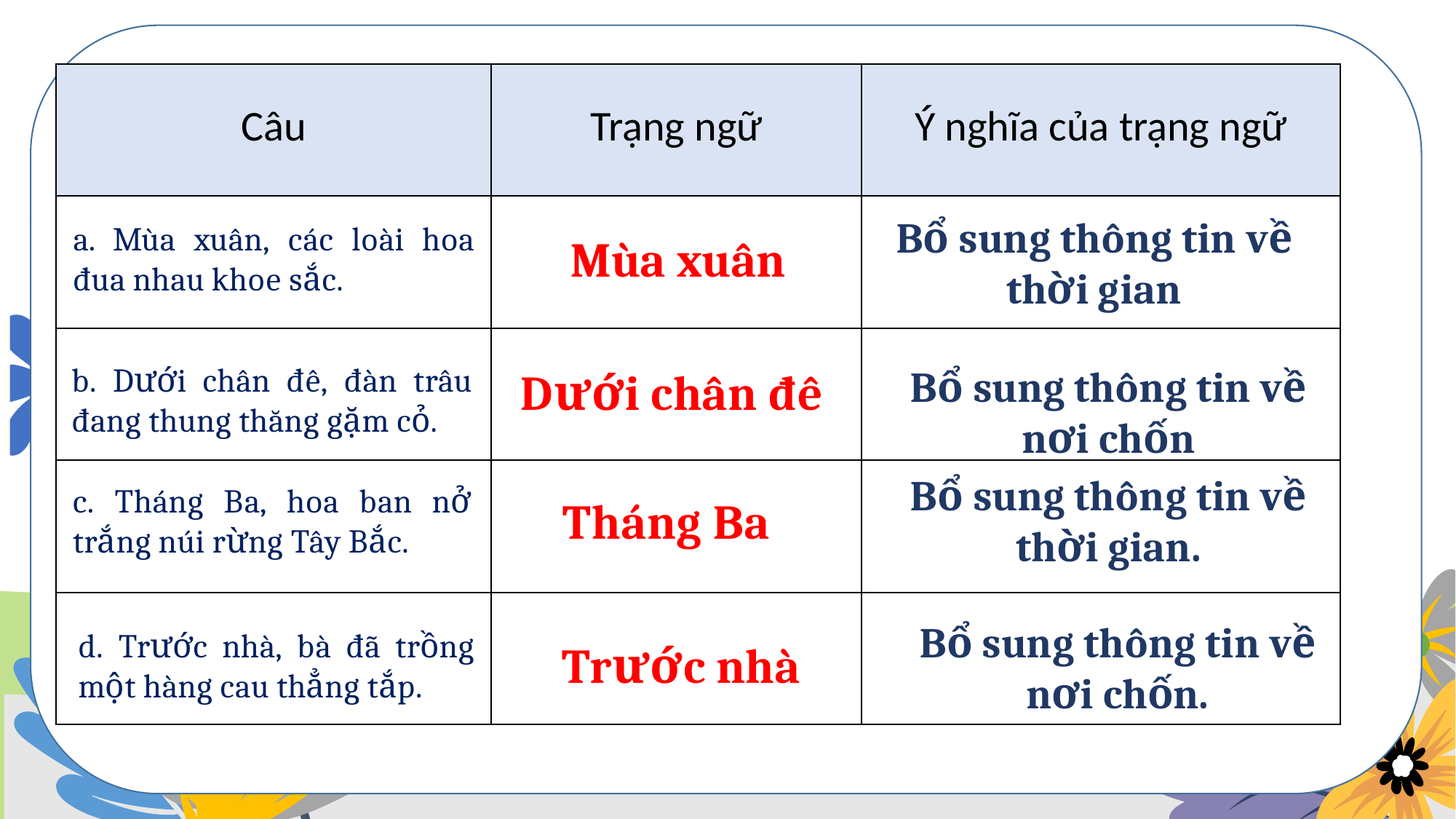

| Câu | Trạng ngữ | Ý nghĩa của trạng ngữ |
| --- | --- | --- |
|  |  |  |
|  |  |  |
|  |  |  |
|  |  |  |
Bổ sung thông tin về thời gian
a. Mùa xuân, các loài hoa đua nhau khoe sắc.
Mùa xuân
b. Dưới chân đê, đàn trâu đang thung thăng gặm cỏ.
Bổ sung thông tin về nơi chốn
Dưới chân đê
Bổ sung thông tin về thời gian.
c. Tháng Ba, hoa ban nở trắng núi rừng Tây Bắc.
Tháng Ba
Bổ sung thông tin về nơi chốn.
d. Trước nhà, bà đã trồng một hàng cau thẳng tắp.
Trước nhà